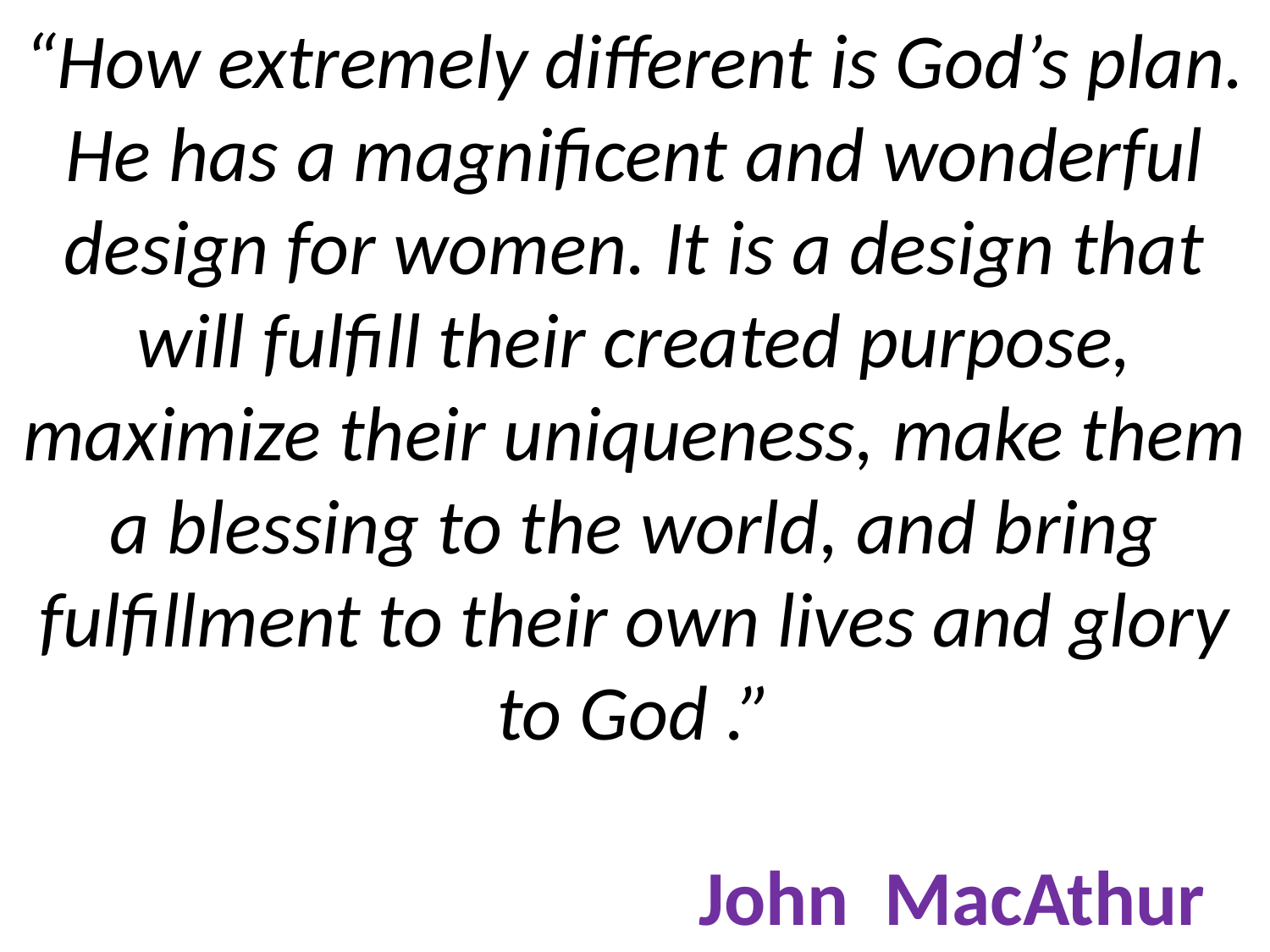

# “How extremely different is God’s plan. He has a magnificent and wonderful design for women. It is a design that will fulfill their created purpose, maximize their uniqueness, make them a blessing to the world, and bring fulfillment to their own lives and glory to God .” John  MacAthur